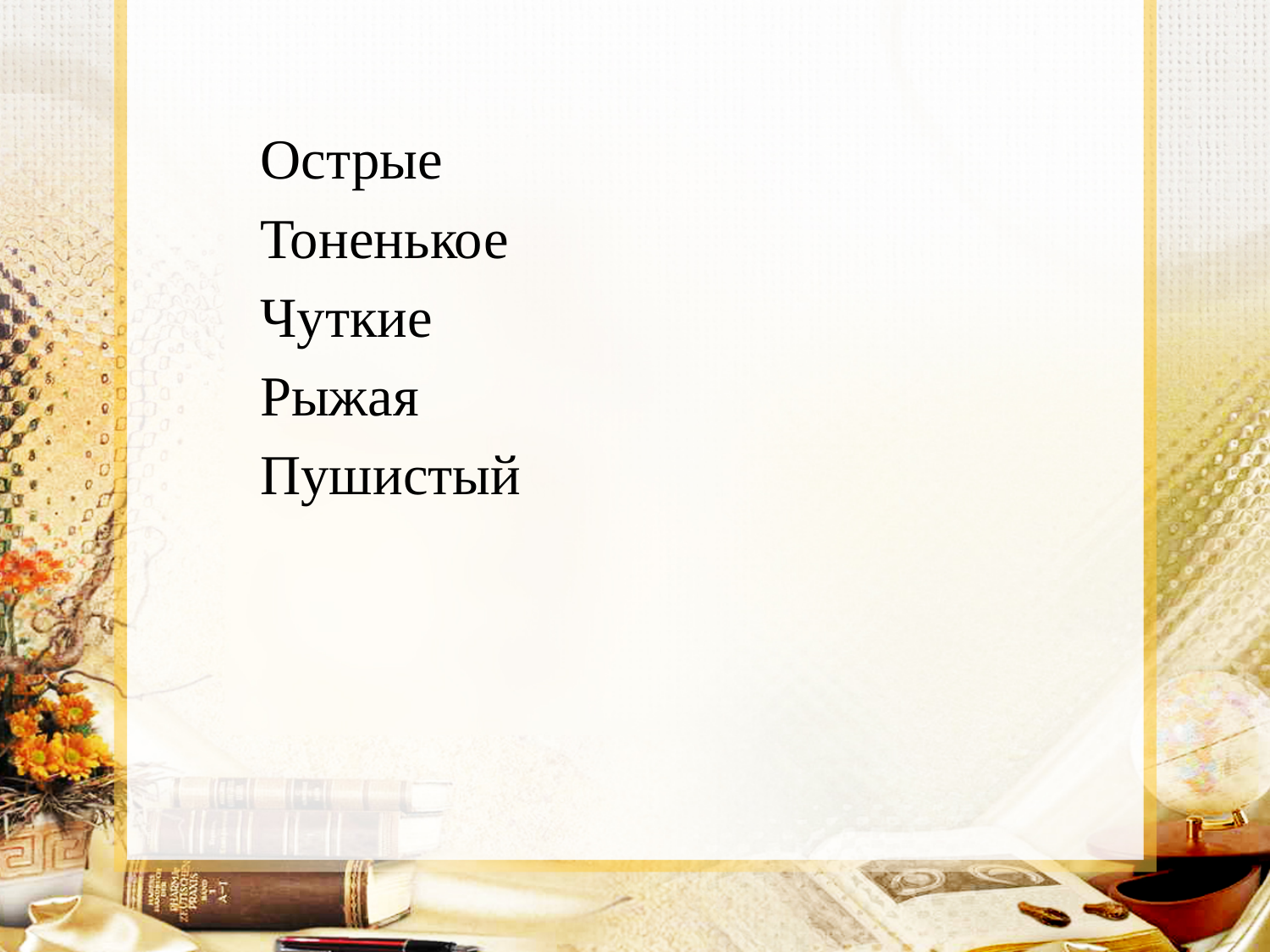

Острые
       Тоненькое
       Чуткие
       Рыжая
       Пушистый